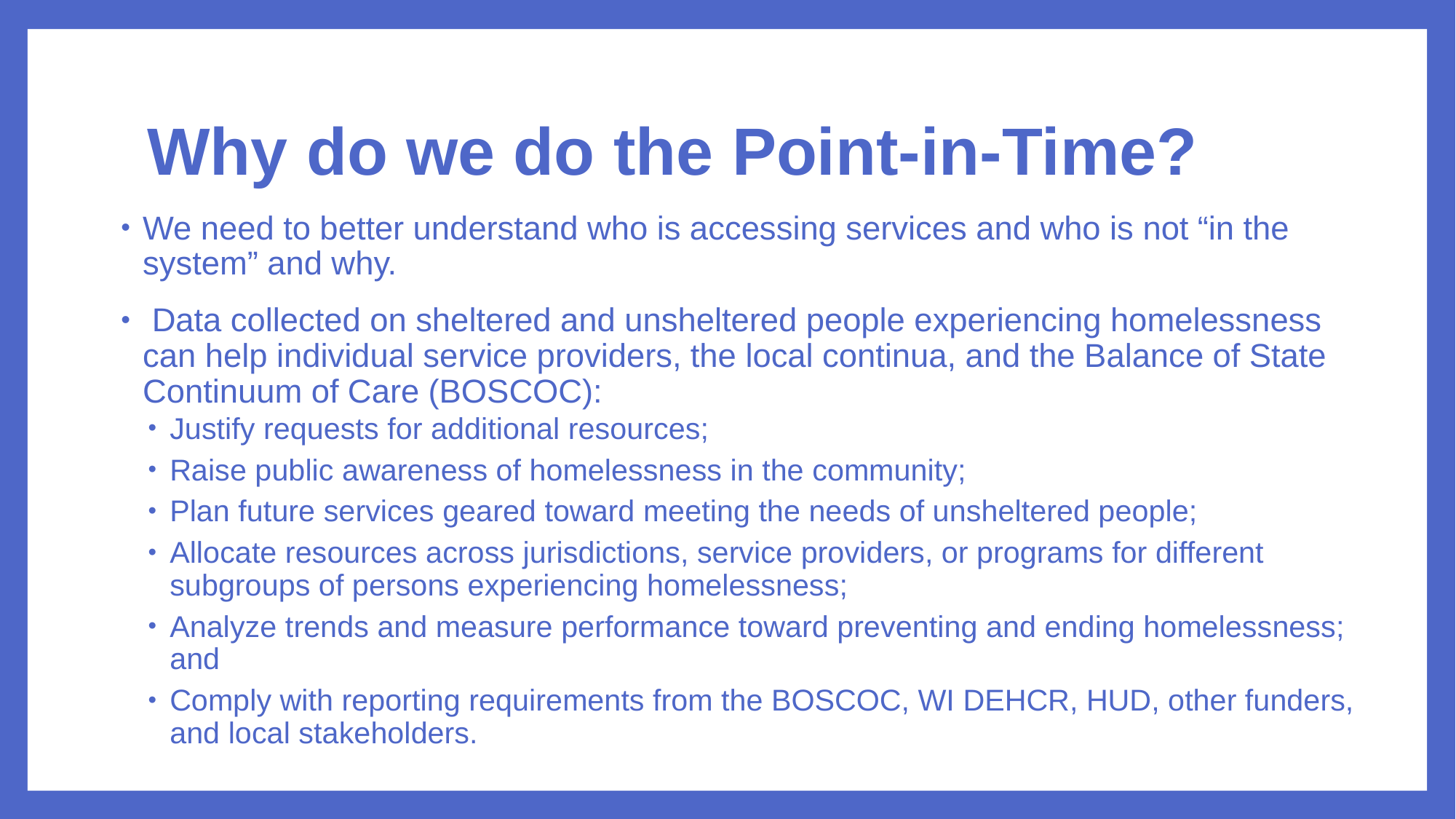

# Why do we do the Point-in-Time?
We need to better understand who is accessing services and who is not “in the system” and why.
 Data collected on sheltered and unsheltered people experiencing homelessness can help individual service providers, the local continua, and the Balance of State Continuum of Care (BOSCOC):
Justify requests for additional resources;
Raise public awareness of homelessness in the community;
Plan future services geared toward meeting the needs of unsheltered people;
Allocate resources across jurisdictions, service providers, or programs for different subgroups of persons experiencing homelessness;
Analyze trends and measure performance toward preventing and ending homelessness; and
Comply with reporting requirements from the BOSCOC, WI DEHCR, HUD, other funders, and local stakeholders.